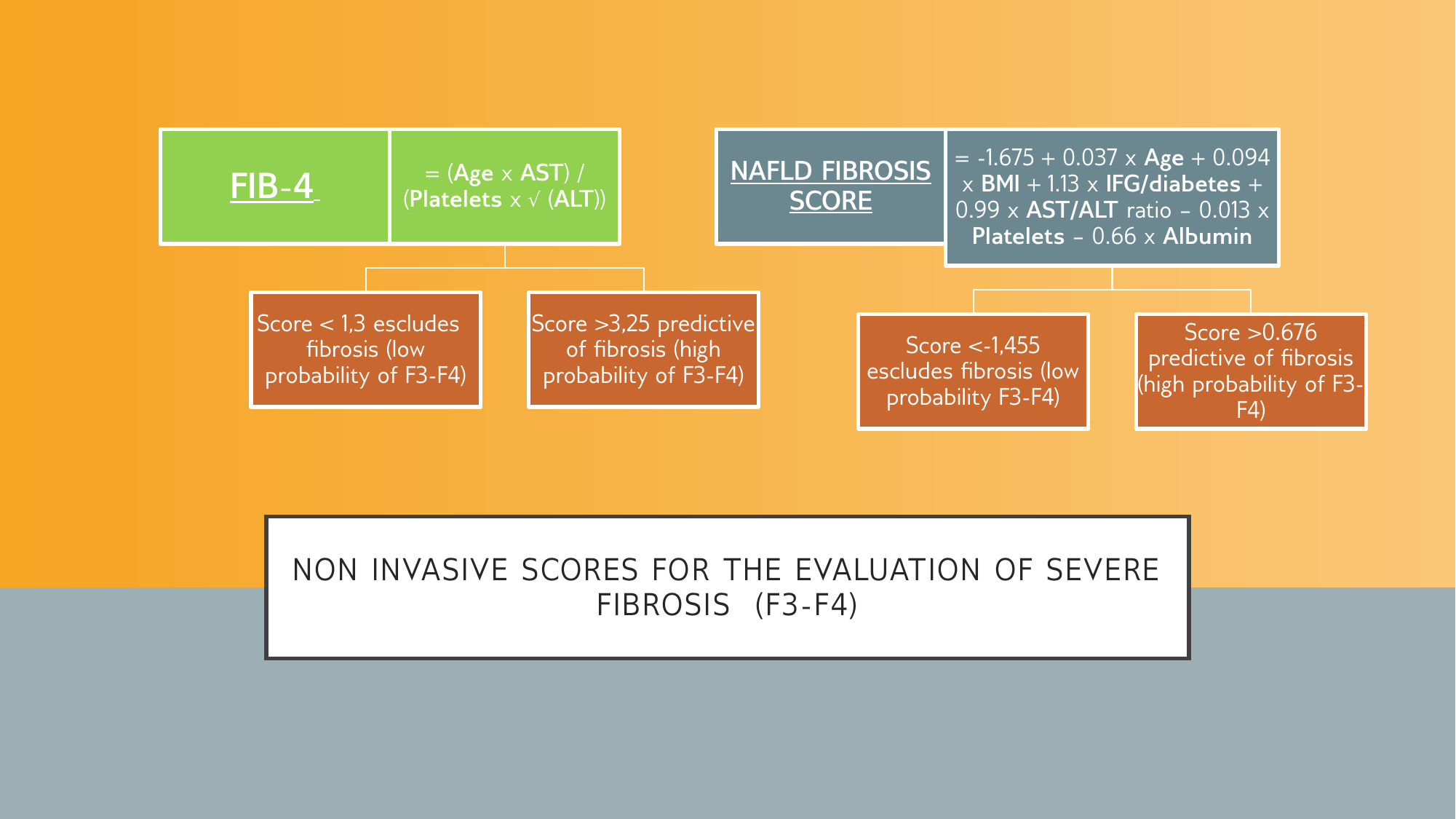

FIB-4
= (Age x AST) / (Platelets x √ (ALT))
Score < 1,3 escludes   fibrosis (low probability of F3-F4)
Score >3,25 predictive of fibrosis (high probability of F3-F4)
NAFLD FIBROSIS SCORE
= -1.675 + 0.037 x Age + 0.094 x BMI + 1.13 x IFG/diabetes + 0.99 x AST/ALT ratio – 0.013 x Platelets – 0.66 x Albumin
Score <-1,455 escludes fibrosis (low probability F3-F4)
Score >0.676 predictive of fibrosis (high probability of F3-F4)
# NON INVASIVE SCORES FOR THE EVALUATION OF SEVERE FIBROSIS  (F3-F4)